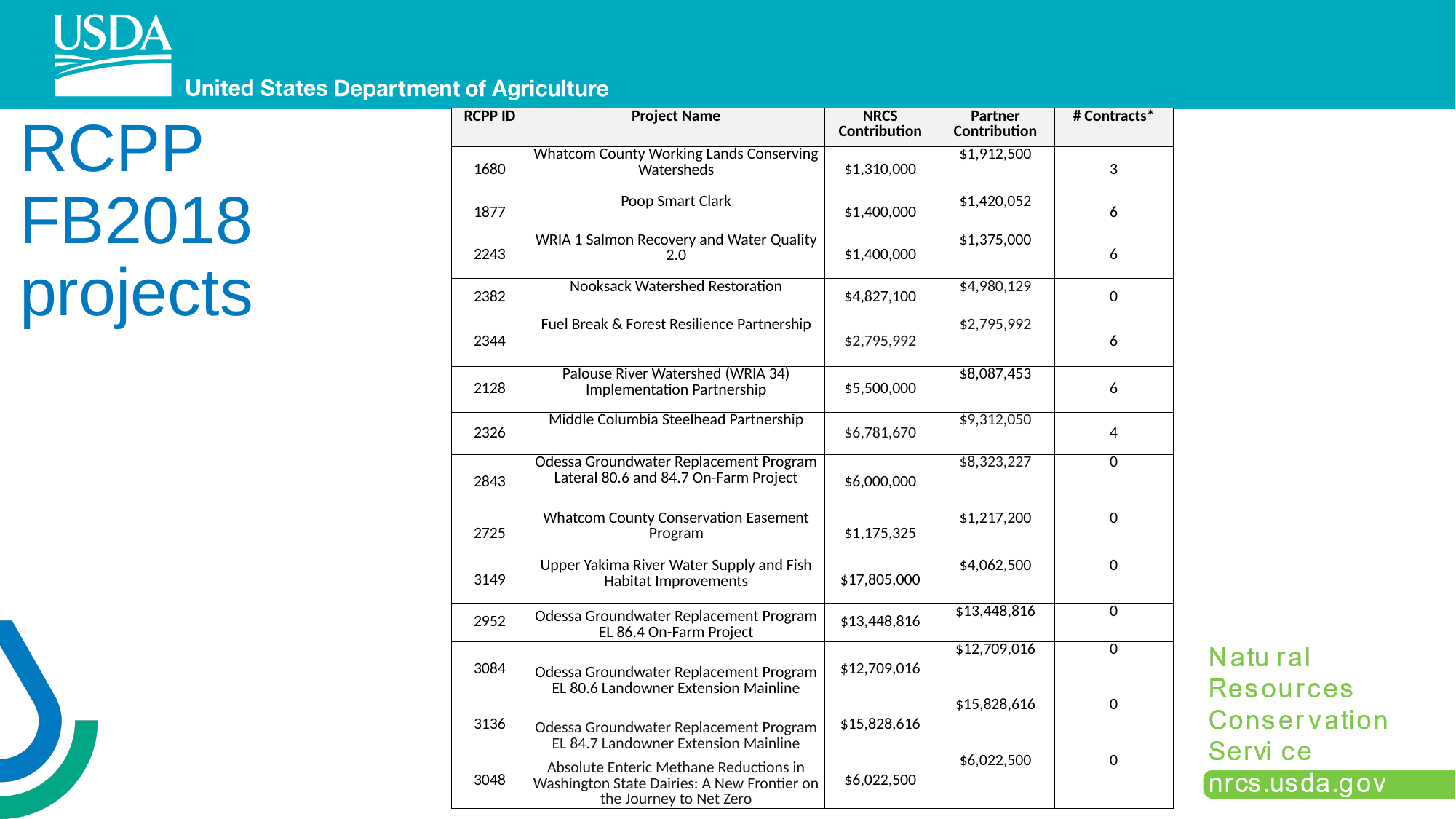

# RCPP FB2018 projects
| RCPP ID | Project Name | NRCS Contribution | Partner Contribution | # Contracts\* |
| --- | --- | --- | --- | --- |
| 1680 | Whatcom County Working Lands Conserving Watersheds | $1,310,000 | $1,912,500 | 3 |
| 1877 | Poop Smart Clark | $1,400,000 | $1,420,052 | 6 |
| 2243 | WRIA 1 Salmon Recovery and Water Quality 2.0 | $1,400,000 | $1,375,000 | 6 |
| 2382 | Nooksack Watershed Restoration | $4,827,100 | $4,980,129 | 0 |
| 2344 | Fuel Break & Forest Resilience Partnership | $2,795,992 | $2,795,992 | 6 |
| 2128 | Palouse River Watershed (WRIA 34) Implementation Partnership | $5,500,000 | $8,087,453 | 6 |
| 2326 | Middle Columbia Steelhead Partnership | $6,781,670 | $9,312,050 | 4 |
| 2843 | Odessa Groundwater Replacement Program Lateral 80.6 and 84.7 On-Farm Project | $6,000,000 | $8,323,227 | 0 |
| 2725 | Whatcom County Conservation Easement Program | $1,175,325 | $1,217,200 | 0 |
| 3149 | Upper Yakima River Water Supply and Fish Habitat Improvements | $17,805,000 | $4,062,500 | 0 |
| 2952 | Odessa Groundwater Replacement Program EL 86.4 On-Farm Project | $13,448,816 | $13,448,816 | 0 |
| 3084 | Odessa Groundwater Replacement Program EL 80.6 Landowner Extension Mainline | $12,709,016 | $12,709,016 | 0 |
| 3136 | Odessa Groundwater Replacement Program EL 84.7 Landowner Extension Mainline | $15,828,616 | $15,828,616 | 0 |
| 3048 | Absolute Enteric Methane Reductions in Washington State Dairies: A New Frontier on the Journey to Net Zero | $6,022,500 | $6,022,500 | 0 |